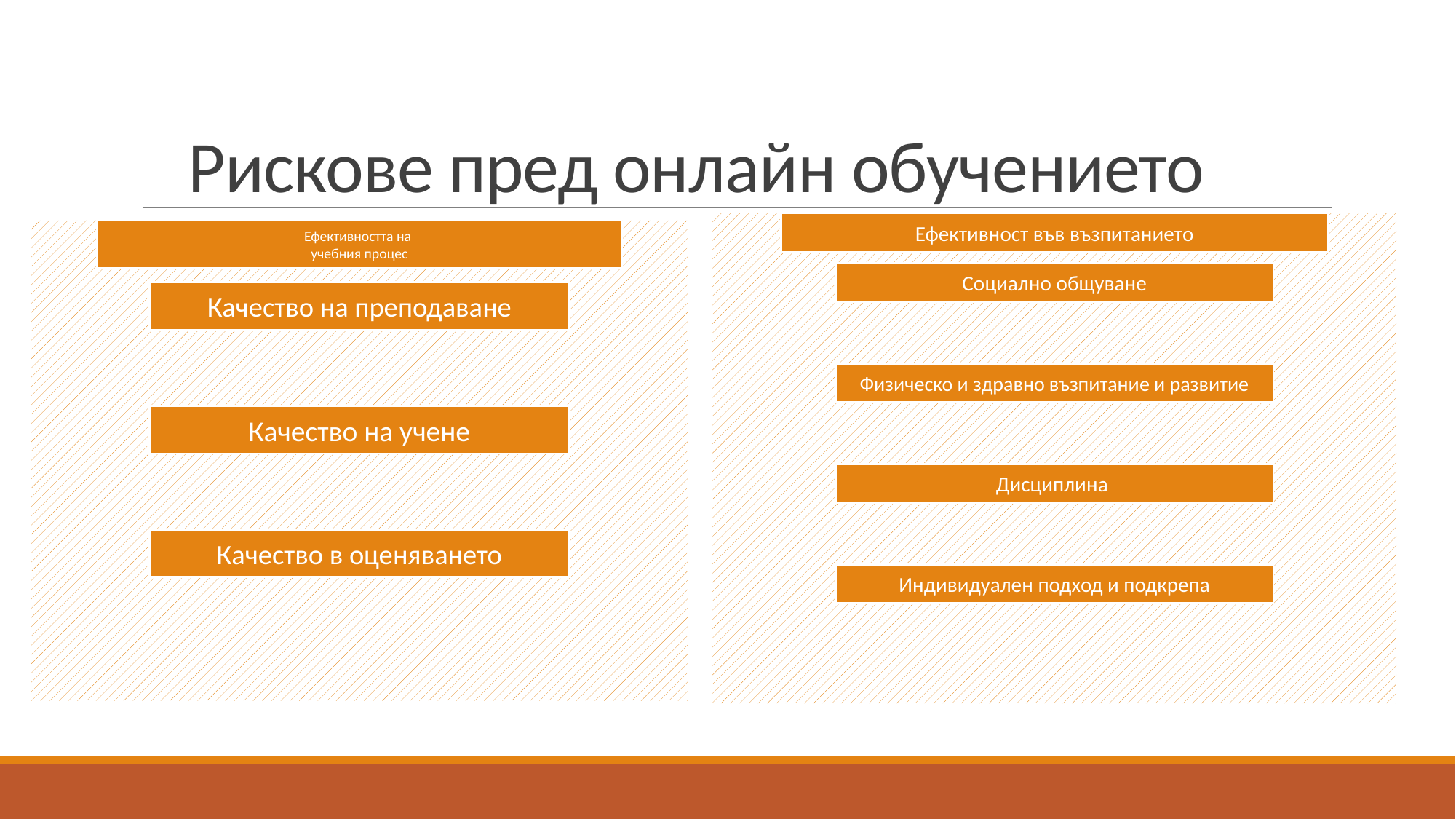

# Рискове пред онлайн обучението
Ефективност във възпитанието
Социално общуване
Физическо и здравно възпитание и развитие
Дисциплина
Индивидуален подход и подкрепа
Ефективността на
учебния процес
Качество на преподаване
Качество на учене
Качество в оценяването